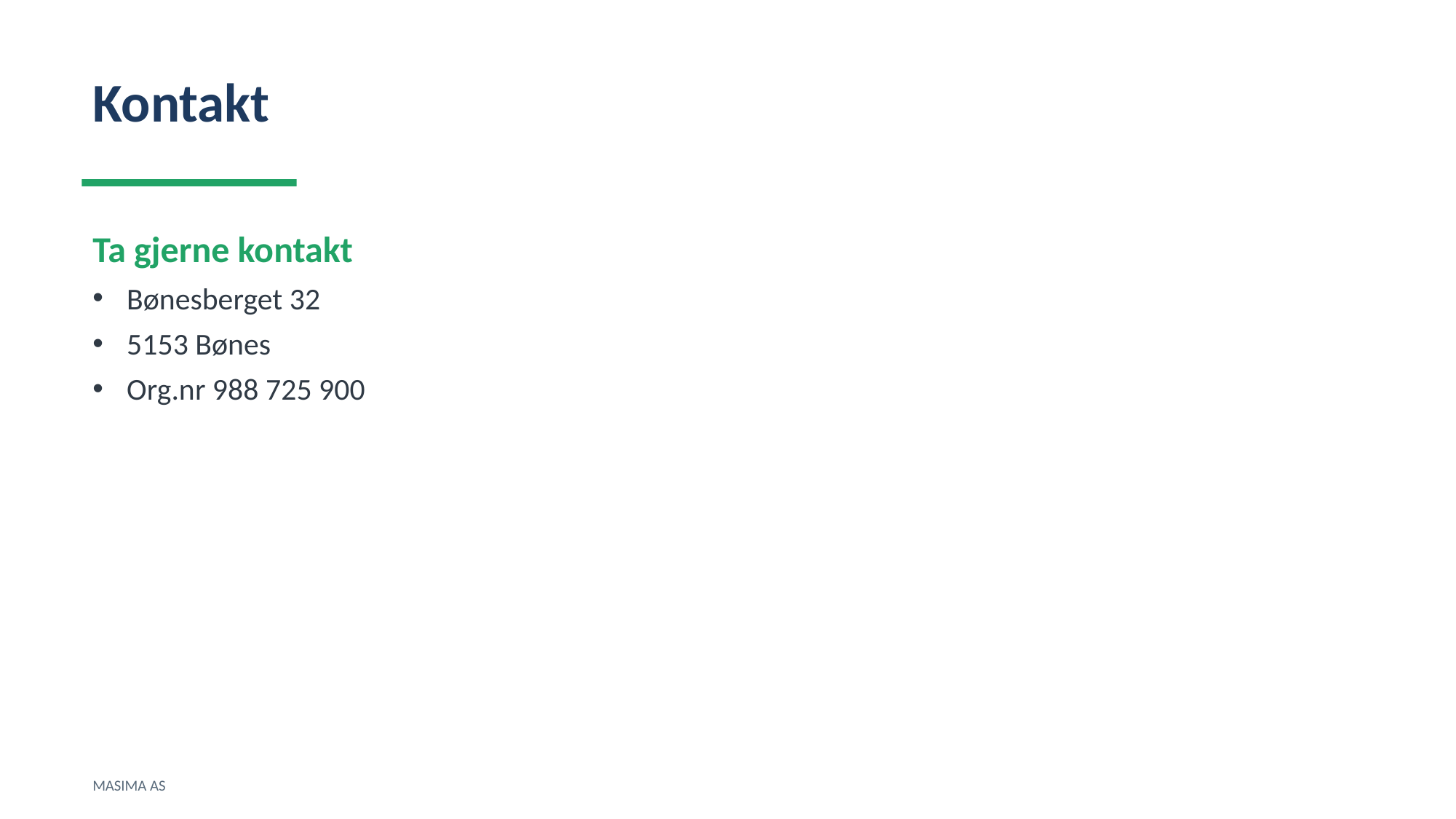

Kontakt

Ta gjerne kontakt
Bønesberget 32
5153 Bønes
Org.nr 988 725 900
MASIMA AS